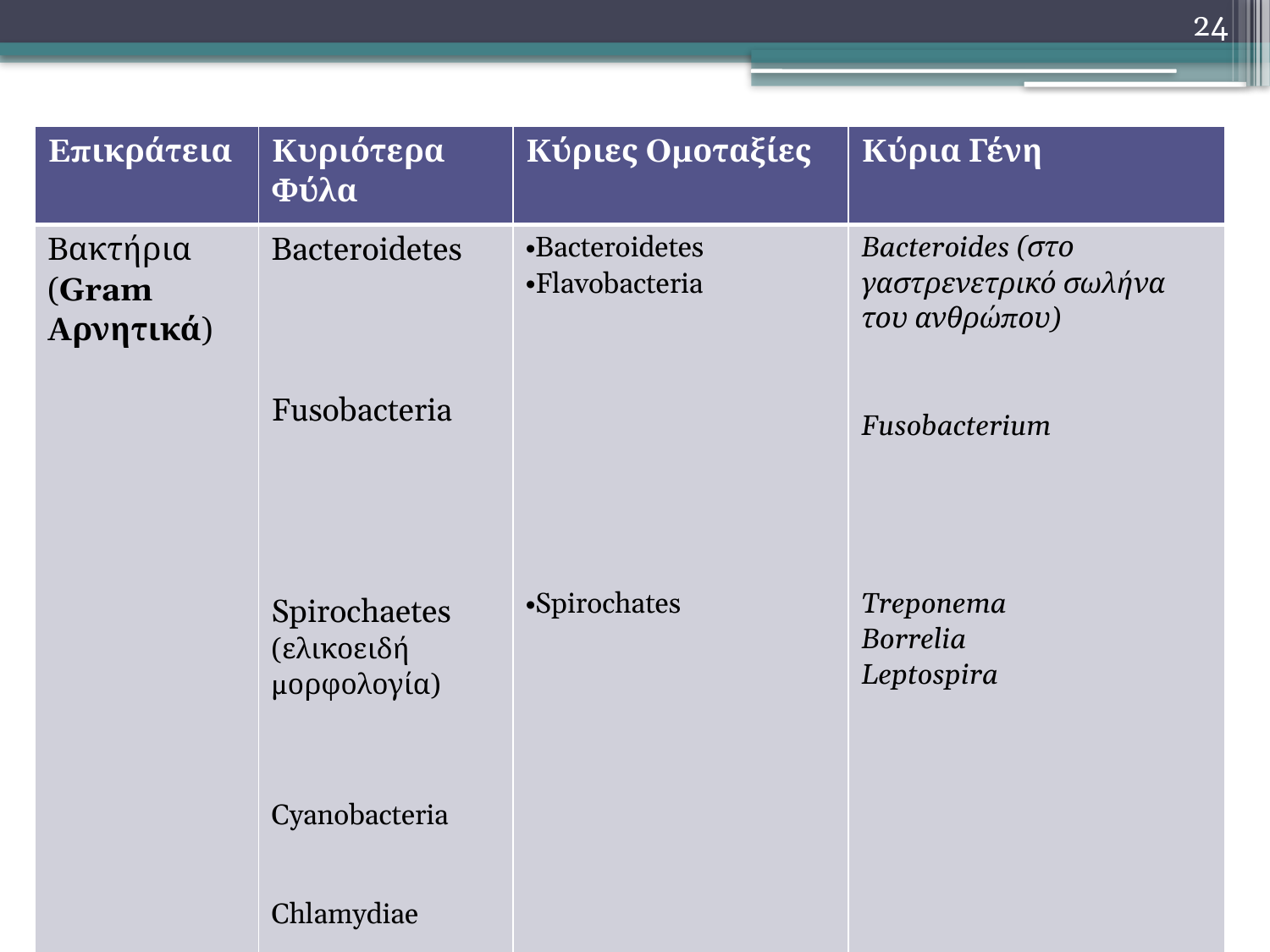

24
| Επικράτεια | Κυριότερα Φύλα | Κύριες Ομοταξίες | Κύρια Γένη |
| --- | --- | --- | --- |
| Βακτήρια (Gram Αρνητικά) | Bacteroidetes Fusobacteria Spirochaetes (ελικοειδή μορφολογία) Cyanobacteria Chlamydiae | Bacteroidetes Flavobacteria Spirochates | Bacteroides (στο γαστρενετρικό σωλήνα του ανθρώπου) Fusobacterium Treponema Borrelia Leptospira |